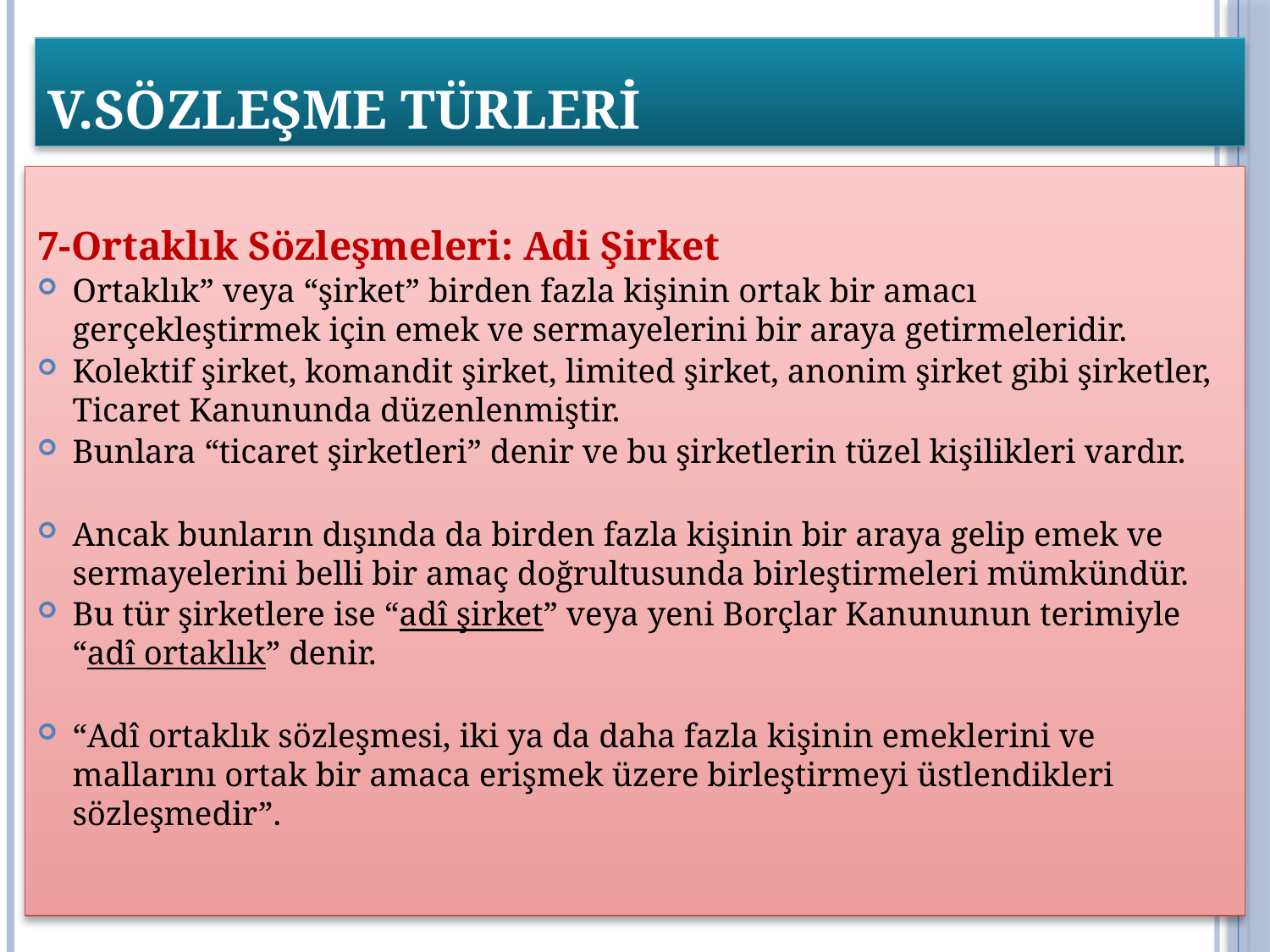

# V.SÖZLEŞME TÜRLERİ

7-Ortaklık Sözleşmeleri: Adi Şirket
Ortaklık” veya “şirket” birden fazla kişinin ortak bir amacı gerçekleştirmek için emek ve sermayelerini bir araya getirmeleridir.
Kolektif şirket, komandit şirket, limited şirket, anonim şirket gibi şirketler, Ticaret Kanununda düzenlenmiştir.
Bunlara “ticaret şirketleri” denir ve bu şirketlerin tüzel kişilikleri vardır.

Ancak bunların dışında da birden fazla kişinin bir araya gelip emek ve sermayelerini belli bir amaç doğrultusunda birleştirmeleri mümkündür.
Bu tür şirketlere ise “adî şirket” veya yeni Borçlar Kanununun terimiyle “adî ortaklık” denir.

“Adî ortaklık sözleşmesi, iki ya da daha fazla kişinin emeklerini ve mallarını ortak bir amaca erişmek üzere birleştirmeyi üstlendikleri sözleşmedir”.

12